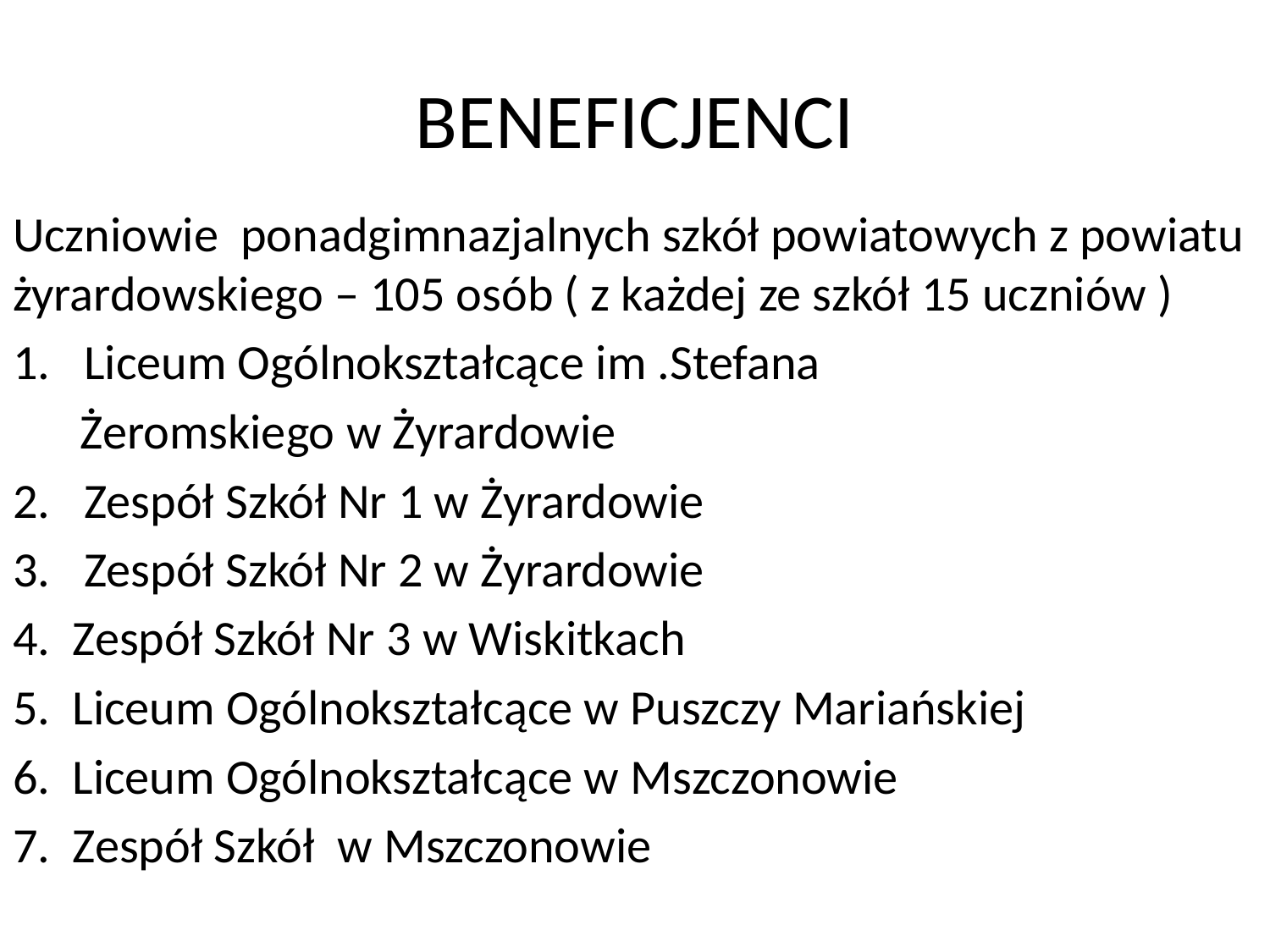

# BENEFICJENCI
Uczniowie  ponadgimnazjalnych szkół powiatowych z powiatu żyrardowskiego – 105 osób ( z każdej ze szkół 15 uczniów )
Liceum Ogólnokształcące im .Stefana
      Żeromskiego w Żyrardowie
Zespół Szkół Nr 1 w Żyrardowie
Zespół Szkół Nr 2 w Żyrardowie
4.  Zespół Szkół Nr 3 w Wiskitkach
5.  Liceum Ogólnokształcące w Puszczy Mariańskiej
6.  Liceum Ogólnokształcące w Mszczonowie
7.  Zespół Szkół  w Mszczonowie